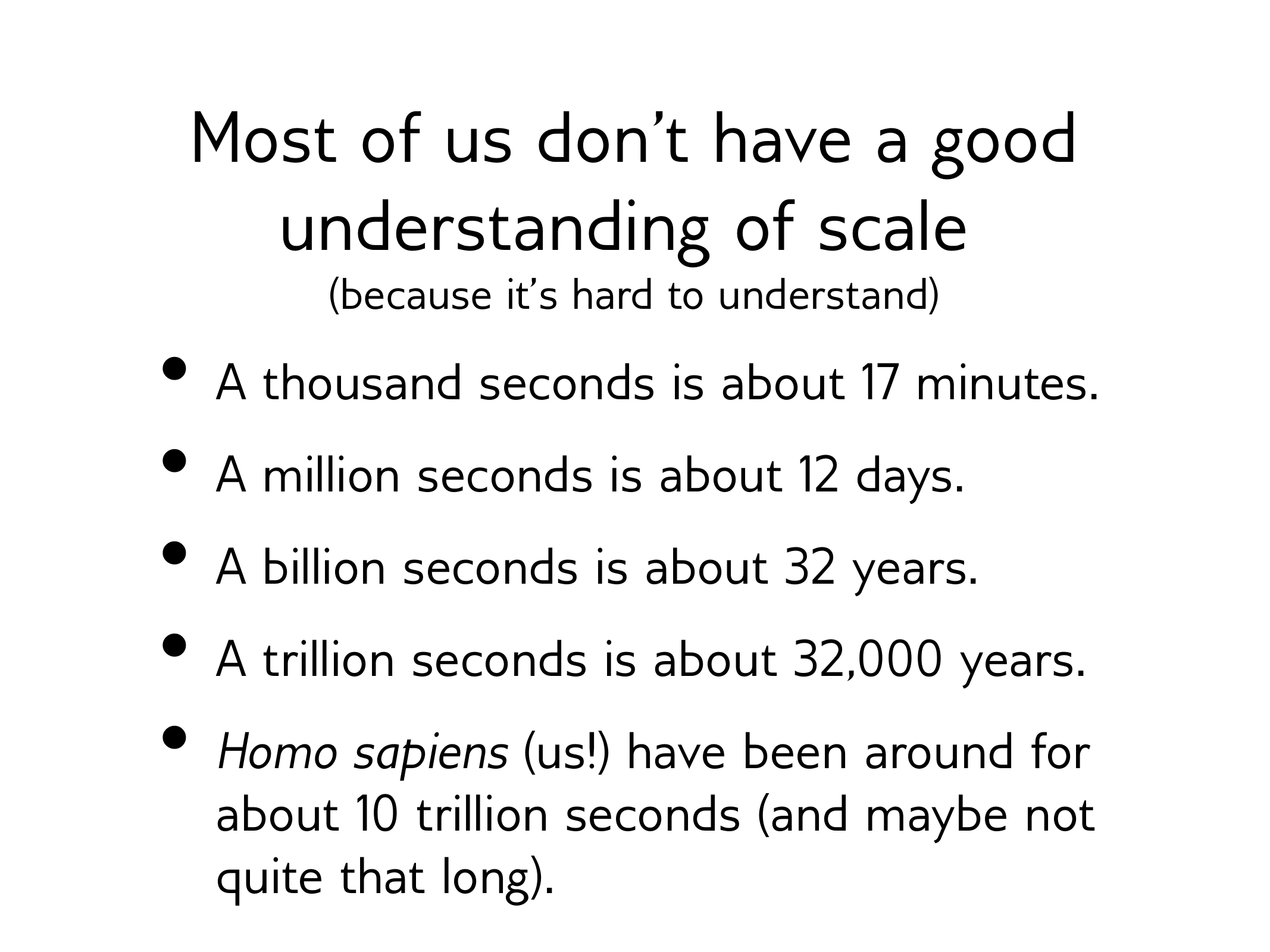

# Most of us don’t have a good understanding of scale
(because it’s hard to understand)
A thousand seconds is about 17 minutes.
A million seconds is about 12 days.
A billion seconds is about 32 years.
A trillion seconds is about 32,000 years.
Homo sapiens (us!) have been around for about 10 trillion seconds (and maybe not quite that long).